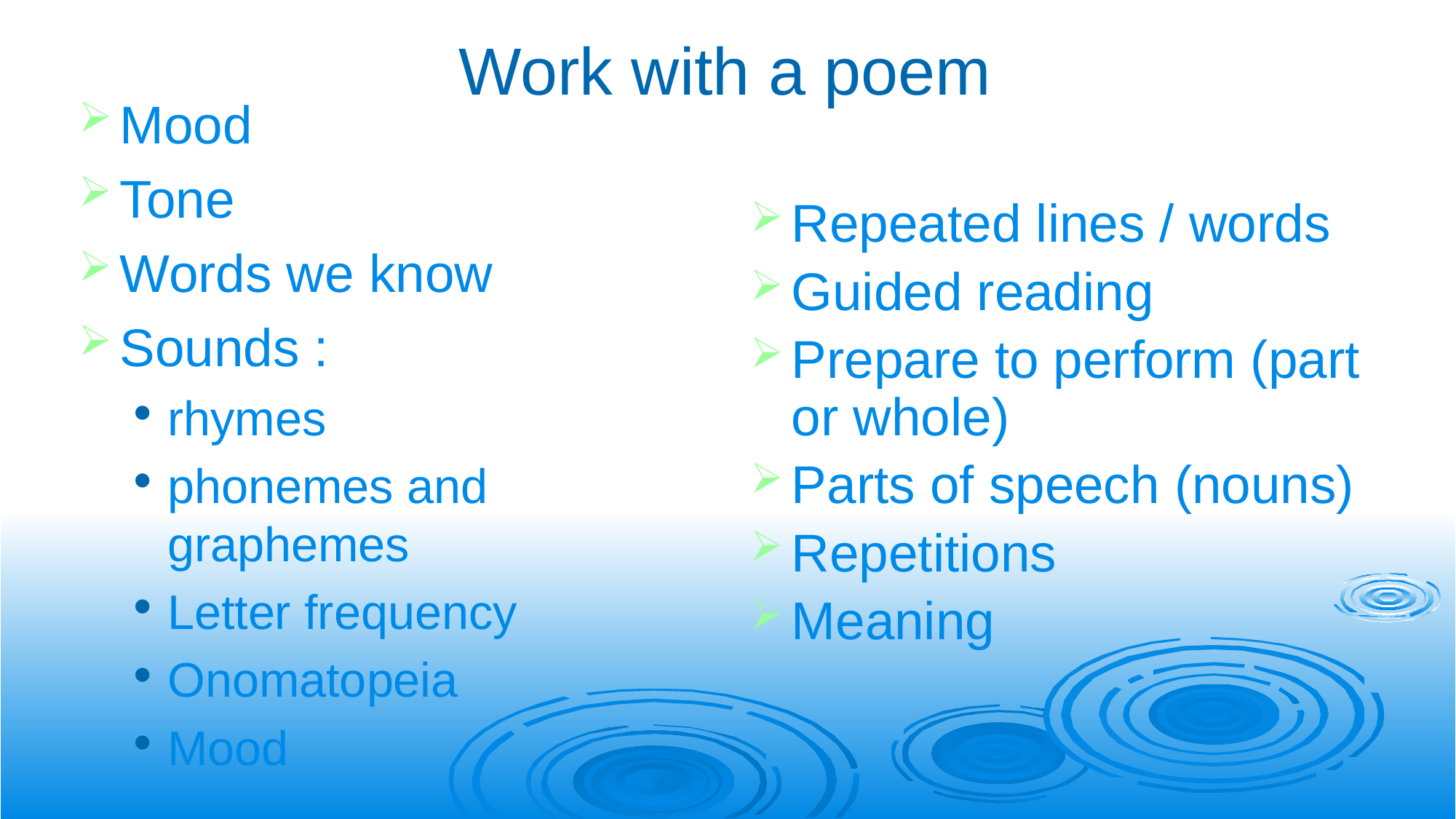

# Work with a poem
Mood
Tone
Words we know
Sounds :
rhymes
phonemes and graphemes
Letter frequency
Onomatopeia
Mood
Repeated lines / words
Guided reading
Prepare to perform (part or whole)
Parts of speech (nouns)
Repetitions
Meaning